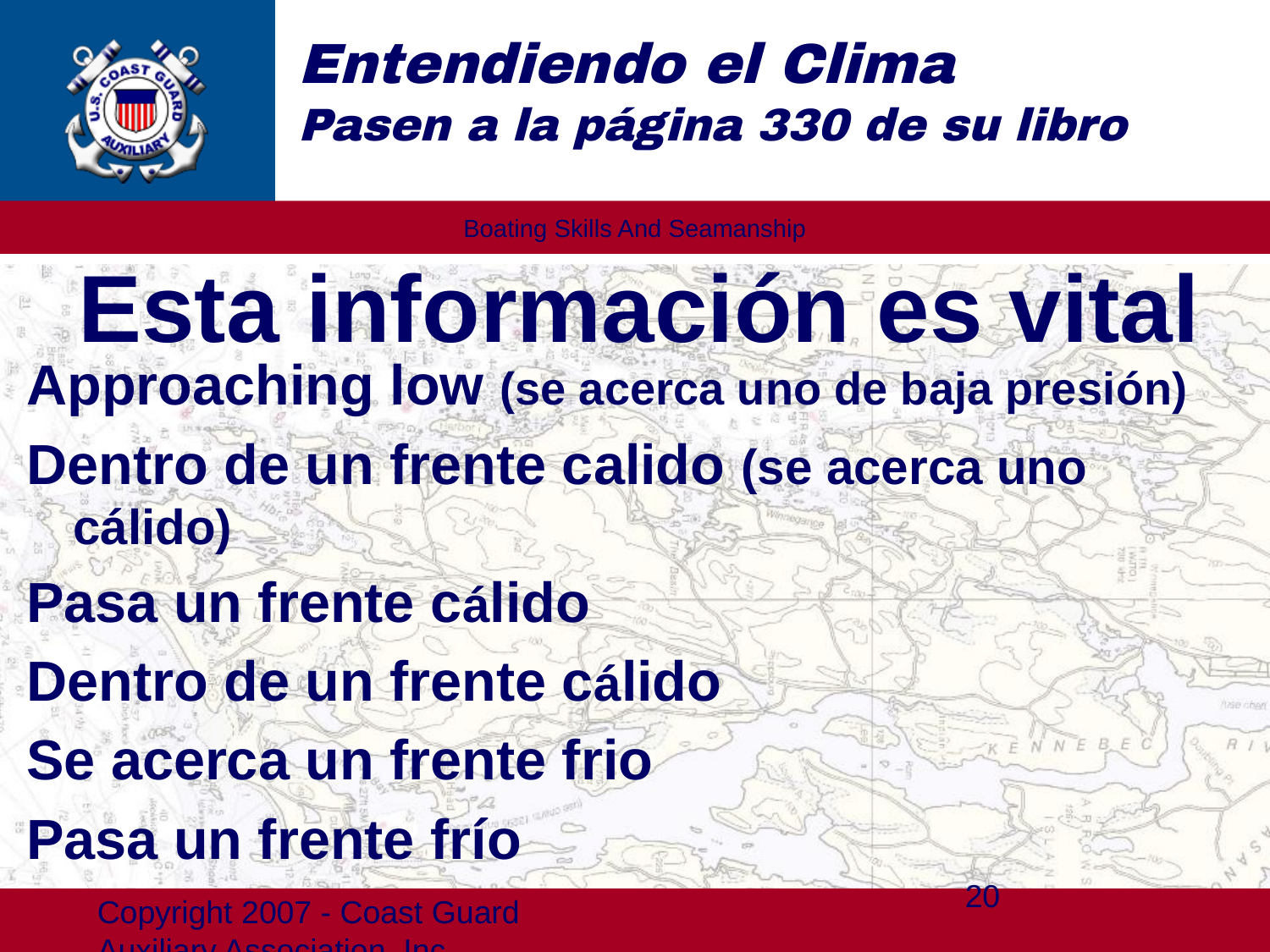

Entendiendo el Clima
Pasen a la página 330 de su libro
Esta información es vital

Approaching low (se acerca uno de baja presión)
Dentro de un frente calido (se acerca uno cálido)
Pasa un frente cálido
Dentro de un frente cálido
Se acerca un frente frio
Pasa un frente frío
20
Copyright 2007 - Coast Guard Auxiliary Association, Inc.